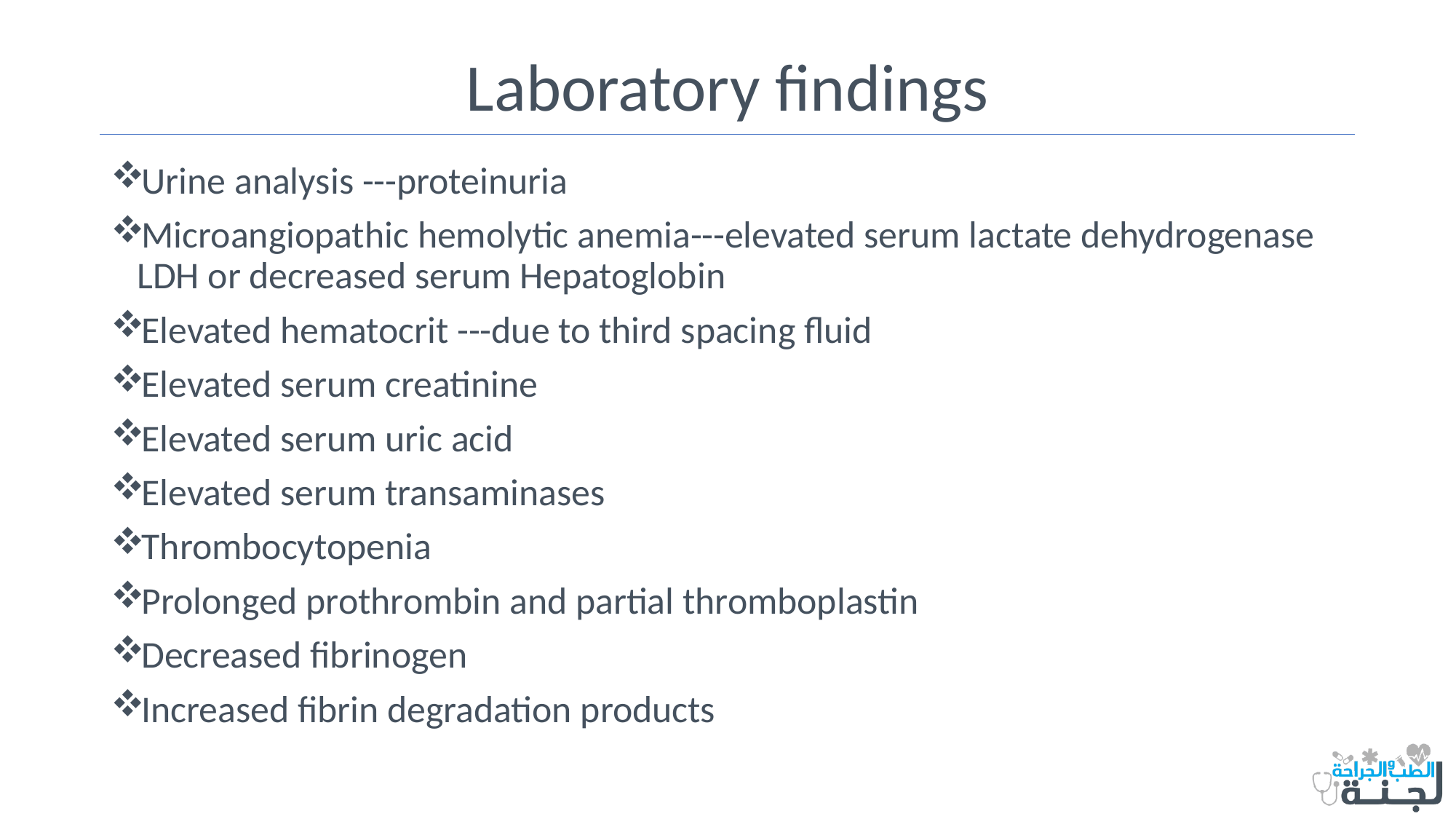

# Laboratory findings
Urine analysis ---proteinuria
Microangiopathic hemolytic anemia---elevated serum lactate dehydrogenase LDH or decreased serum Hepatoglobin
Elevated hematocrit ---due to third spacing fluid
Elevated serum creatinine
Elevated serum uric acid
Elevated serum transaminases
Thrombocytopenia
Prolonged prothrombin and partial thromboplastin
Decreased fibrinogen
Increased fibrin degradation products